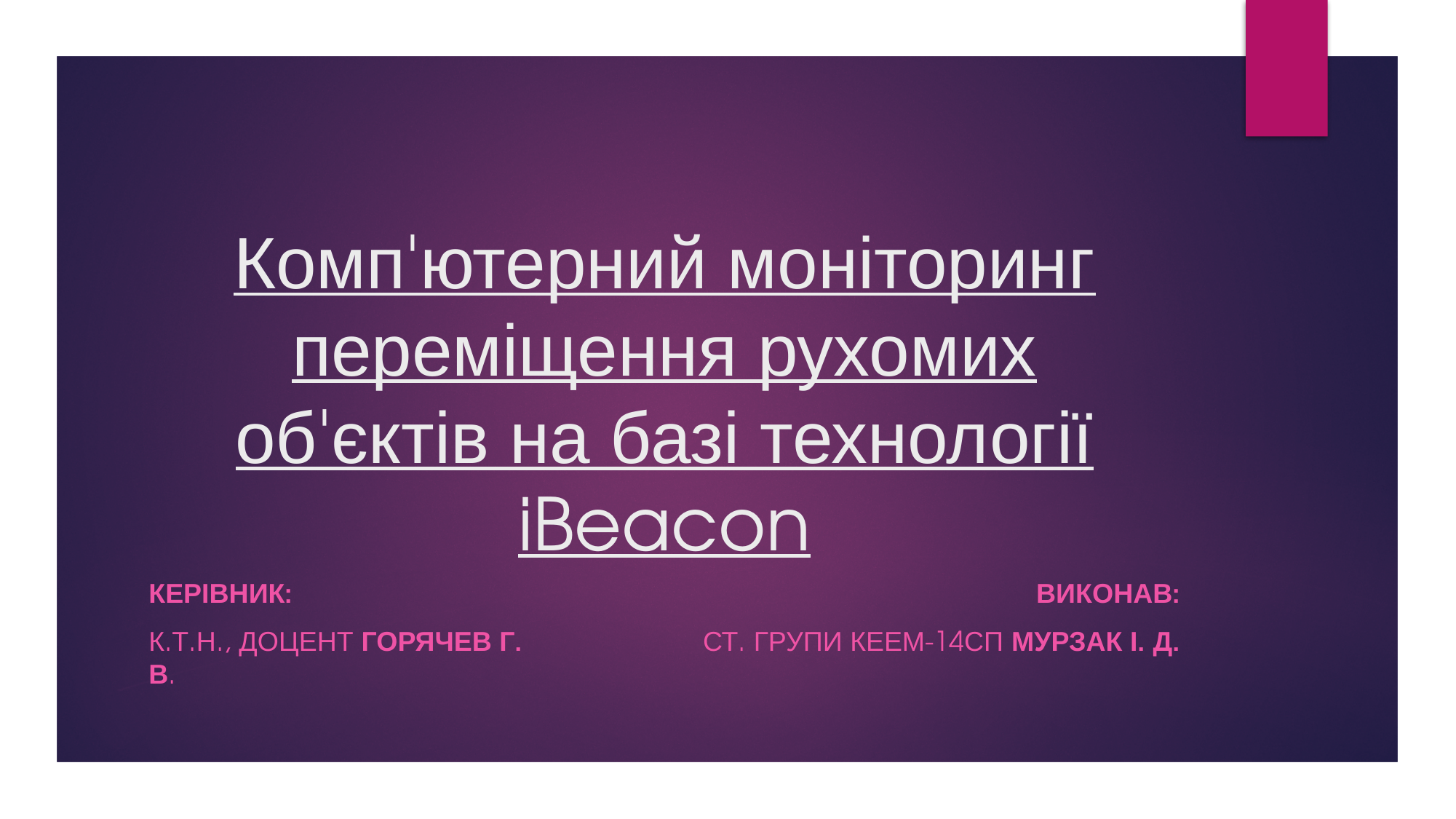

# Комп'ютерний моніторинг переміщення рухомих об'єктів на базі технології iBeacon
Виконав:
ст. групи КЕЕМ-14сп Мурзак І. Д.

керівник:
к.т.н., доцент Горячев Г. В.